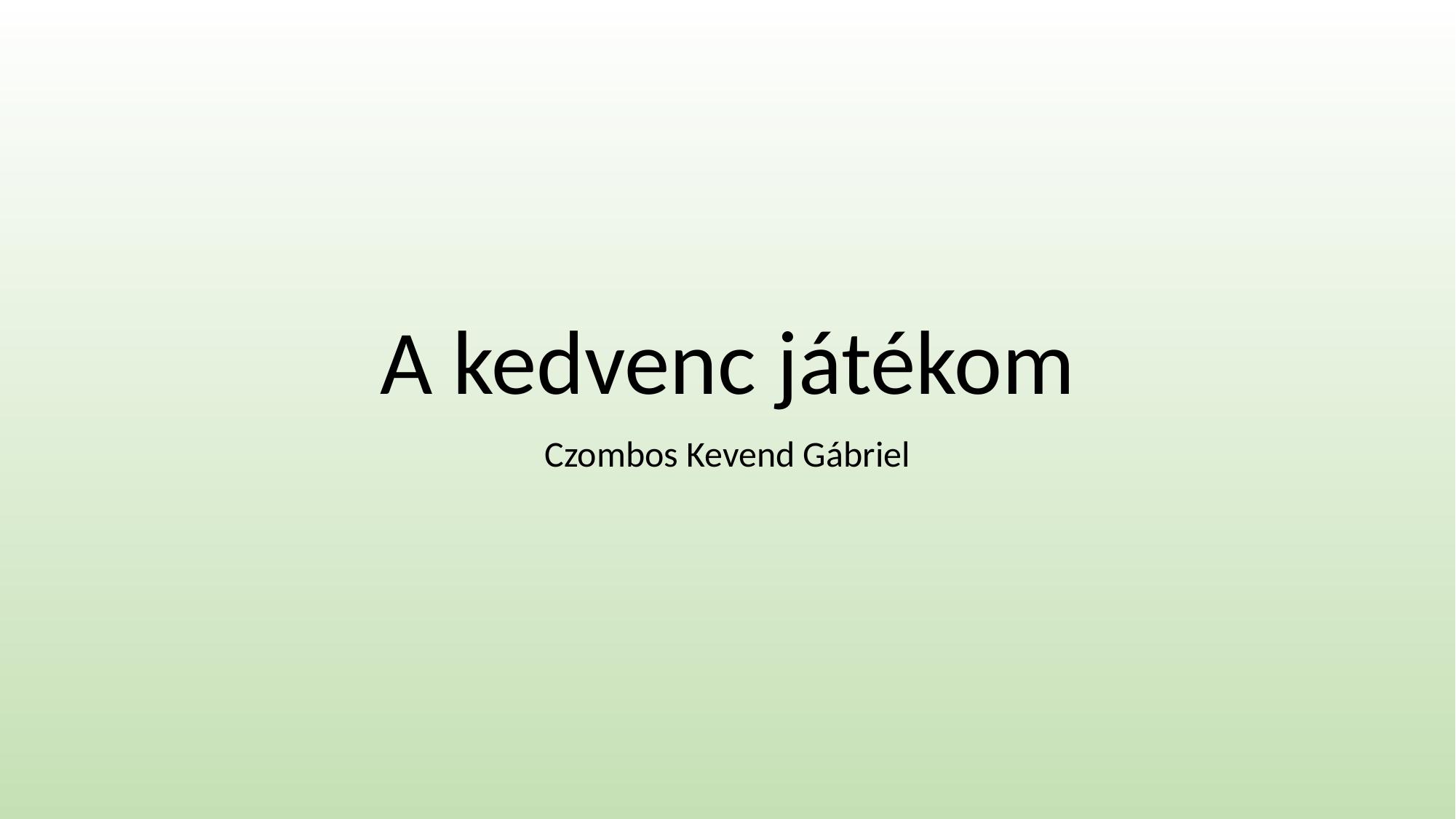

# A kedvenc játékom
Czombos Kevend Gábriel